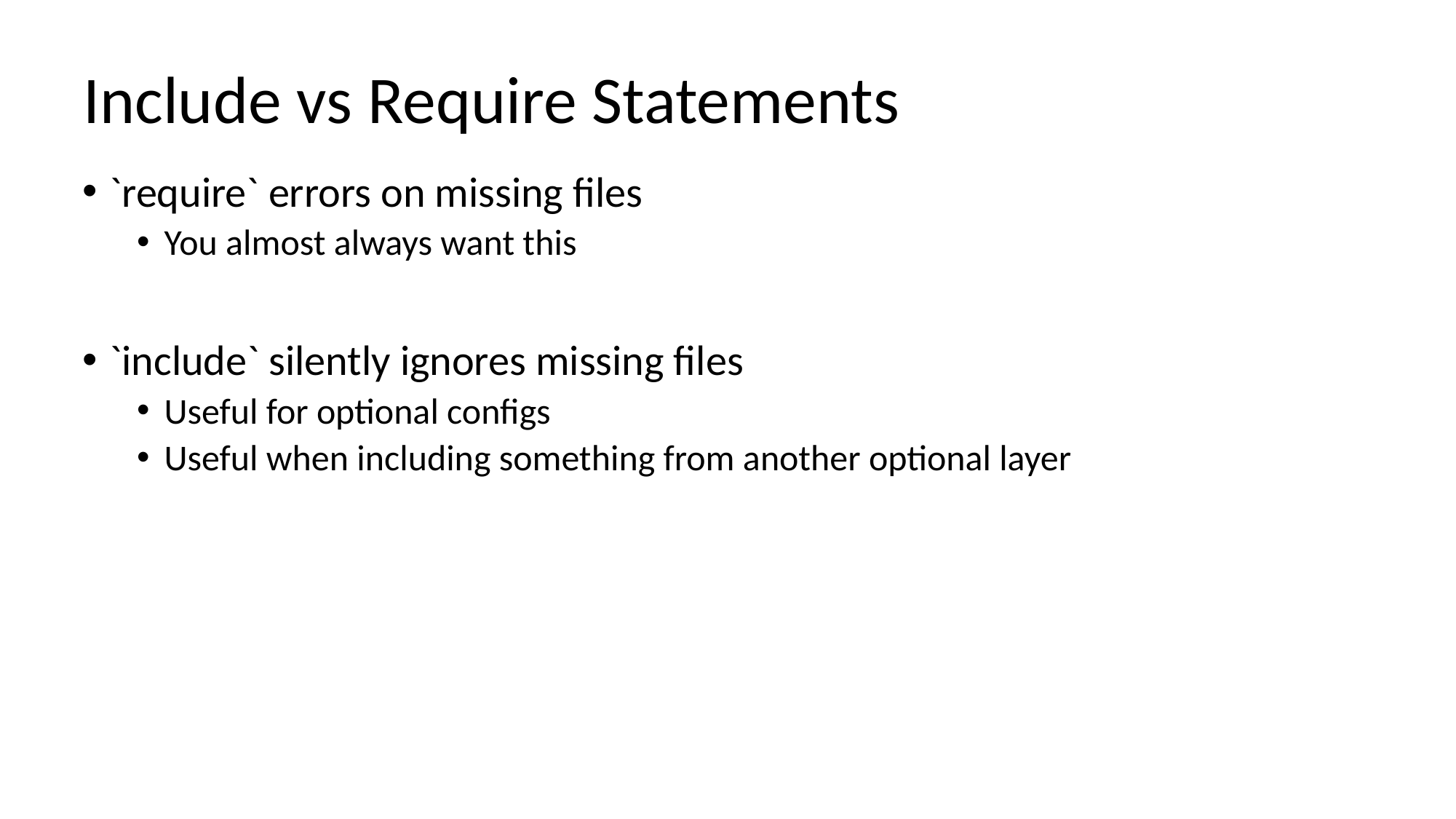

# Include vs Require Statements
`require` errors on missing files
You almost always want this

`include` silently ignores missing files
Useful for optional configs
Useful when including something from another optional layer